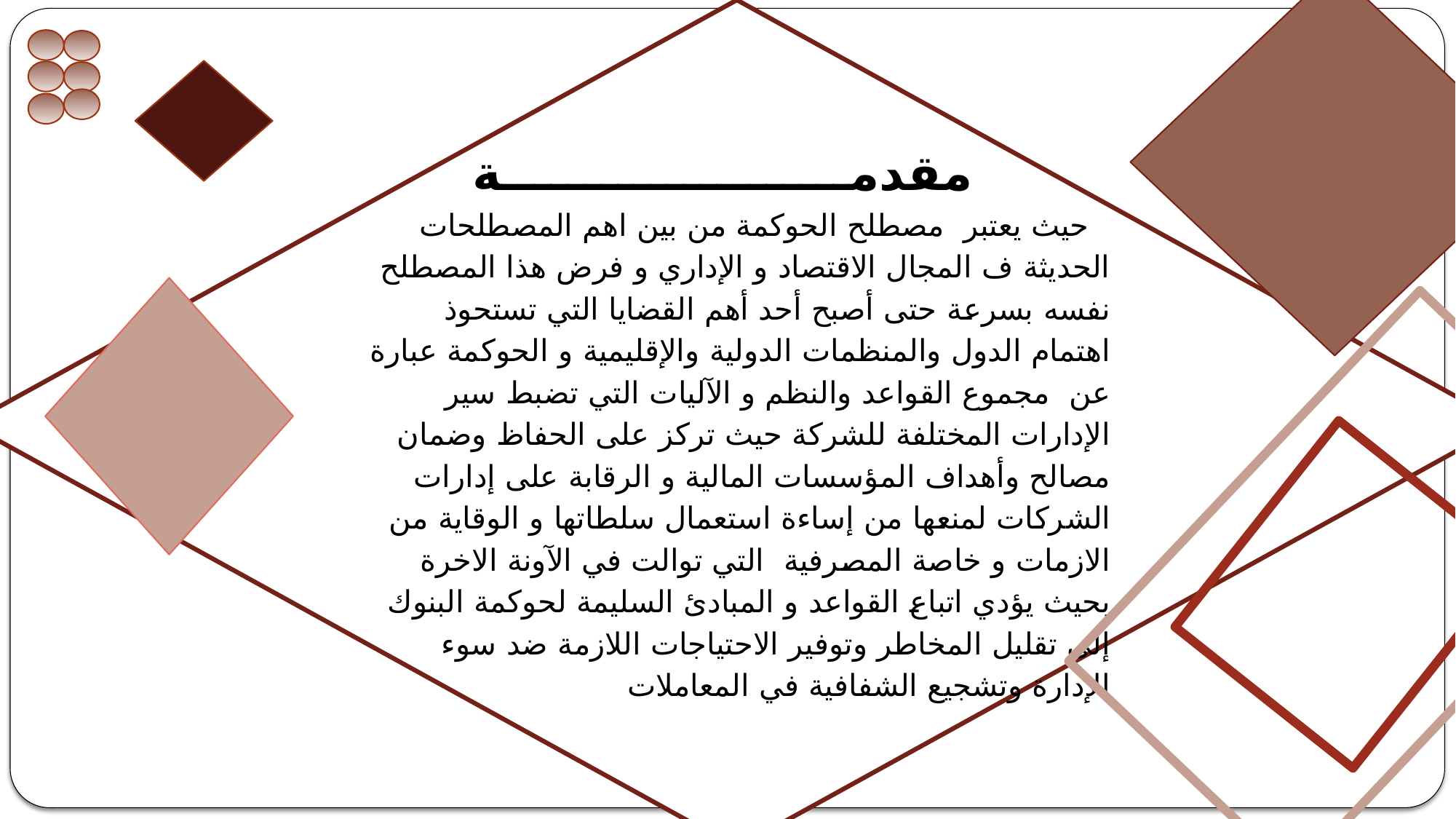

مقدمـــــــــــــــــــــة
حيث يعتبر  مصطلح الحوكمة من بين اهم المصطلحات الحديثة ف المجال الاقتصاد و الإداري و فرض هذا المصطلح نفسه بسرعة حتى أصبح أحد أهم القضايا التي تستحوذ اهتمام الدول والمنظمات الدولية والإقليمية و الحوكمة عبارة عن  مجموع القواعد والنظم و الآليات التي تضبط سیر الإدارات المختلفة للشركة حيث تركز على الحفاظ وضمان مصالح وأهداف المؤسسات المالية و الرقابة على إدارات الشركات لمنعها من إساءة استعمال سلطاتها و الوقاية من الازمات و خاصة المصرفية  التي توالت في الآونة الاخرة بحيث يؤدي اتباع القواعد و المبادئ السليمة لحوكمة البنوك إلى تقليل المخاطر وتوفير الاحتياجات اللازمة ضد سوء الإدارة وتشجيع الشفافية في المعاملات